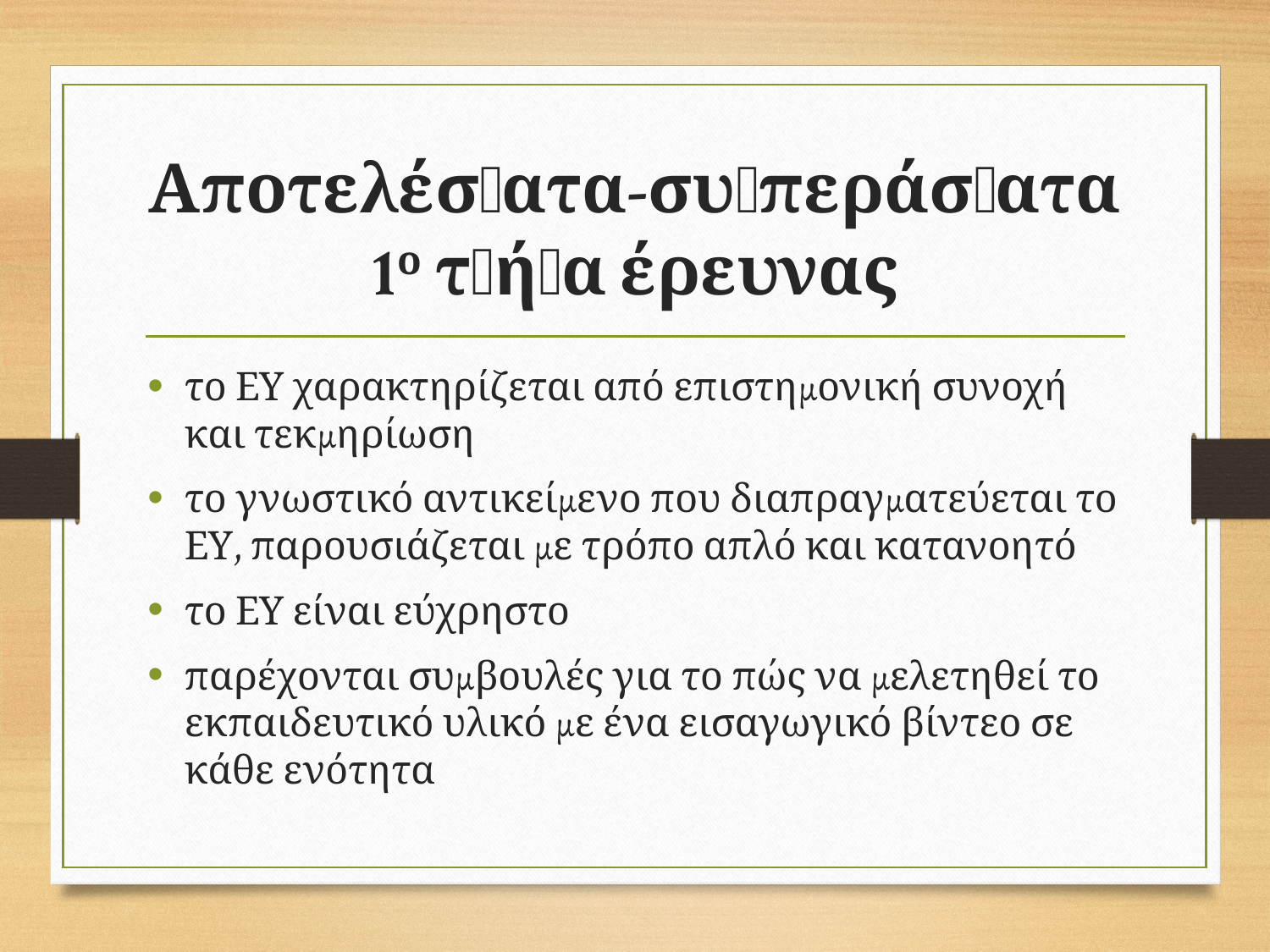

# Αποτελέσματα-συμπεράσματα 1ο τμήμα έρευνας
το ΕΥ χαρακτηρίζεται από επιστημονική συνοχή και τεκμηρίωση
το γνωστικό αντικείμενο που διαπραγματεύεται το ΕΥ, παρουσιάζεται με τρόπο απλό και κατανοητό
το ΕΥ είναι εύχρηστο
παρέχονται συμβουλές για το πώς να μελετηθεί το εκπαιδευτικό υλικό με ένα εισαγωγικό βίντεο σε κάθε ενότητα